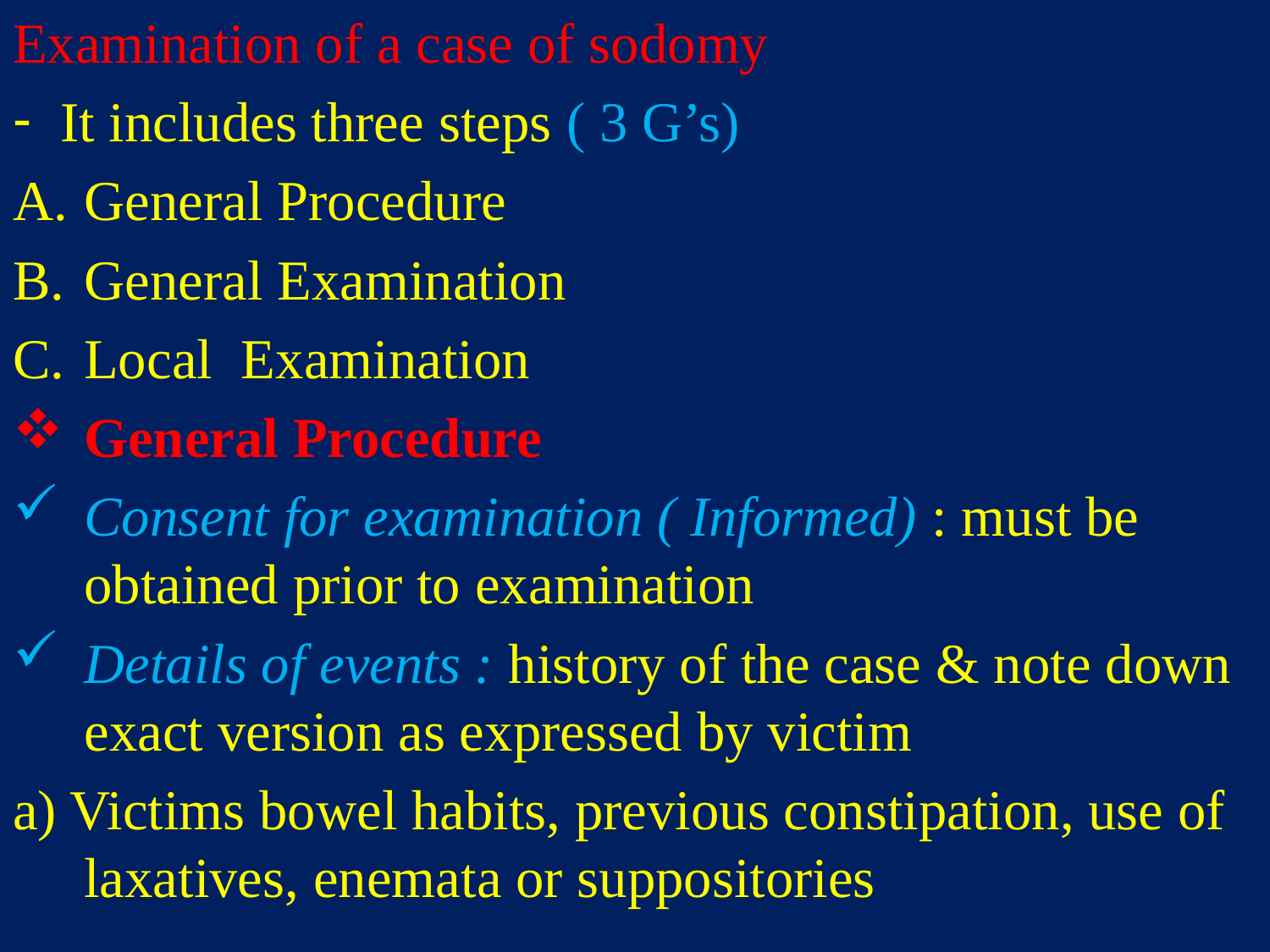

Examination of a case of sodomy
It includes three steps ( 3 G’s)
General Procedure
General Examination
Local  Examination
General Procedure
Consent for examination ( Informed) : must be obtained prior to examination
Details of events : history of the case & note down exact version as expressed by victim
a) Victims bowel habits, previous constipation, use of laxatives, enemata or suppositories